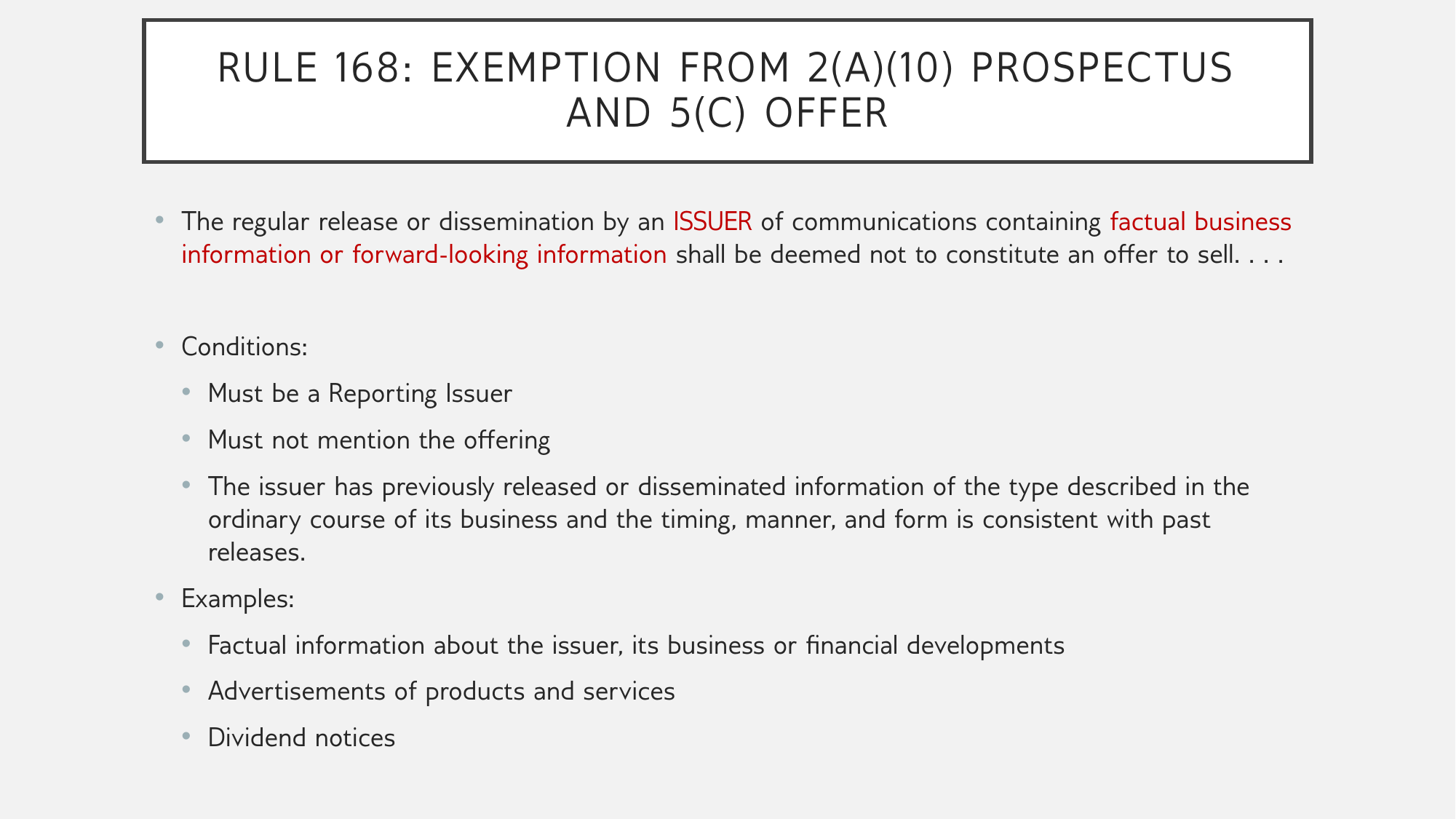

# Rule 168: Exemption from 2(a)(10) prospectus and 5(c) Offer
The regular release or dissemination by an ISSUER of communications containing factual business information or forward-looking information shall be deemed not to constitute an offer to sell. . . .

Conditions:
Must be a Reporting Issuer
Must not mention the offering
The issuer has previously released or disseminated information of the type described in the ordinary course of its business and the timing, manner, and form is consistent with past releases.
Examples:
Factual information about the issuer, its business or financial developments
Advertisements of products and services
Dividend notices